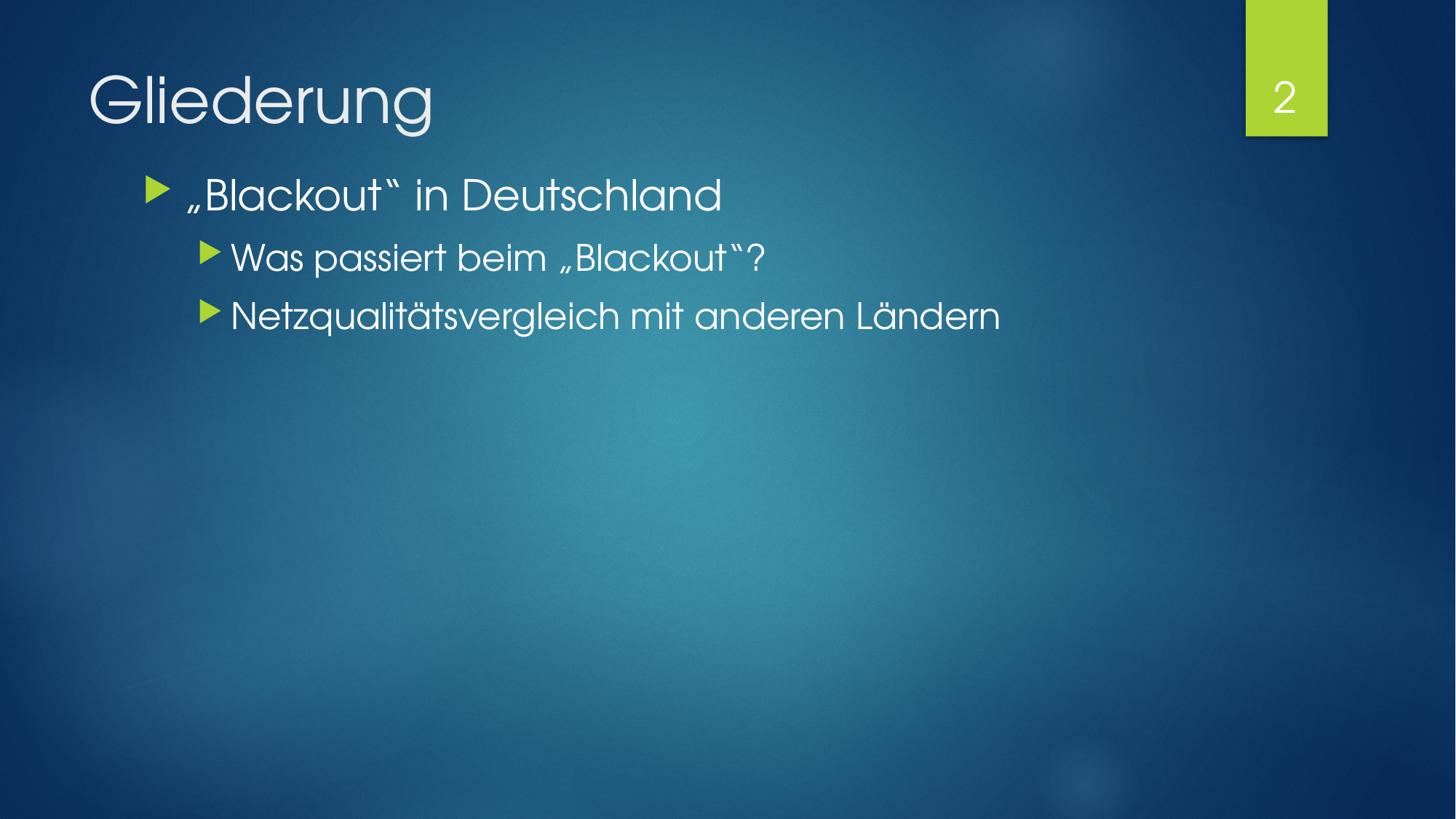

2
# Gliederung
„Blackout“ in Deutschland
Was passiert beim „Blackout“?
Netzqualitätsvergleich mit anderen Ländern